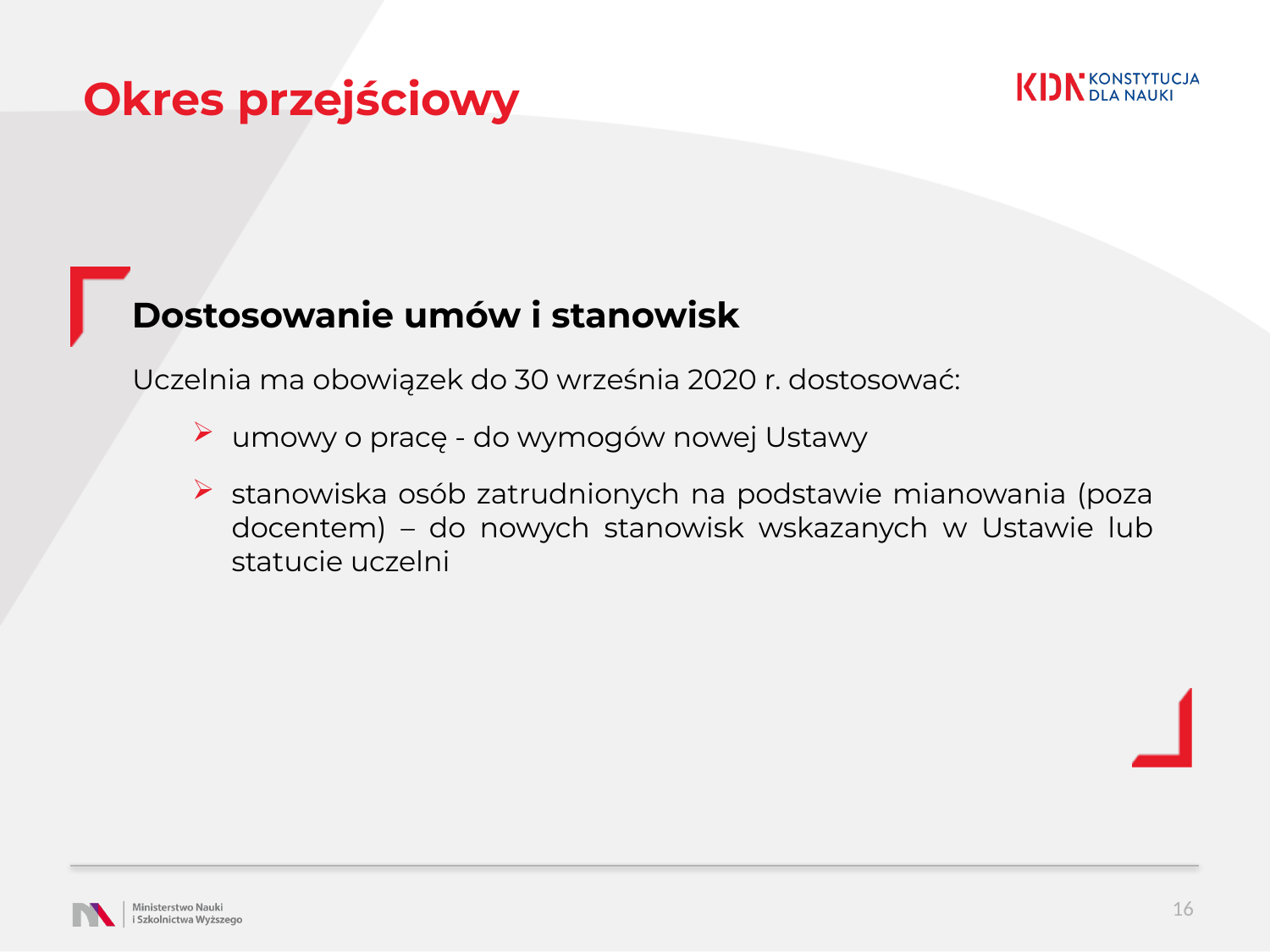

# Okres przejściowy
Dostosowanie umów i stanowisk
Uczelnia ma obowiązek do 30 września 2020 r. dostosować:
umowy o pracę - do wymogów nowej Ustawy
stanowiska osób zatrudnionych na podstawie mianowania (poza docentem) – do nowych stanowisk wskazanych w Ustawie lub statucie uczelni
16